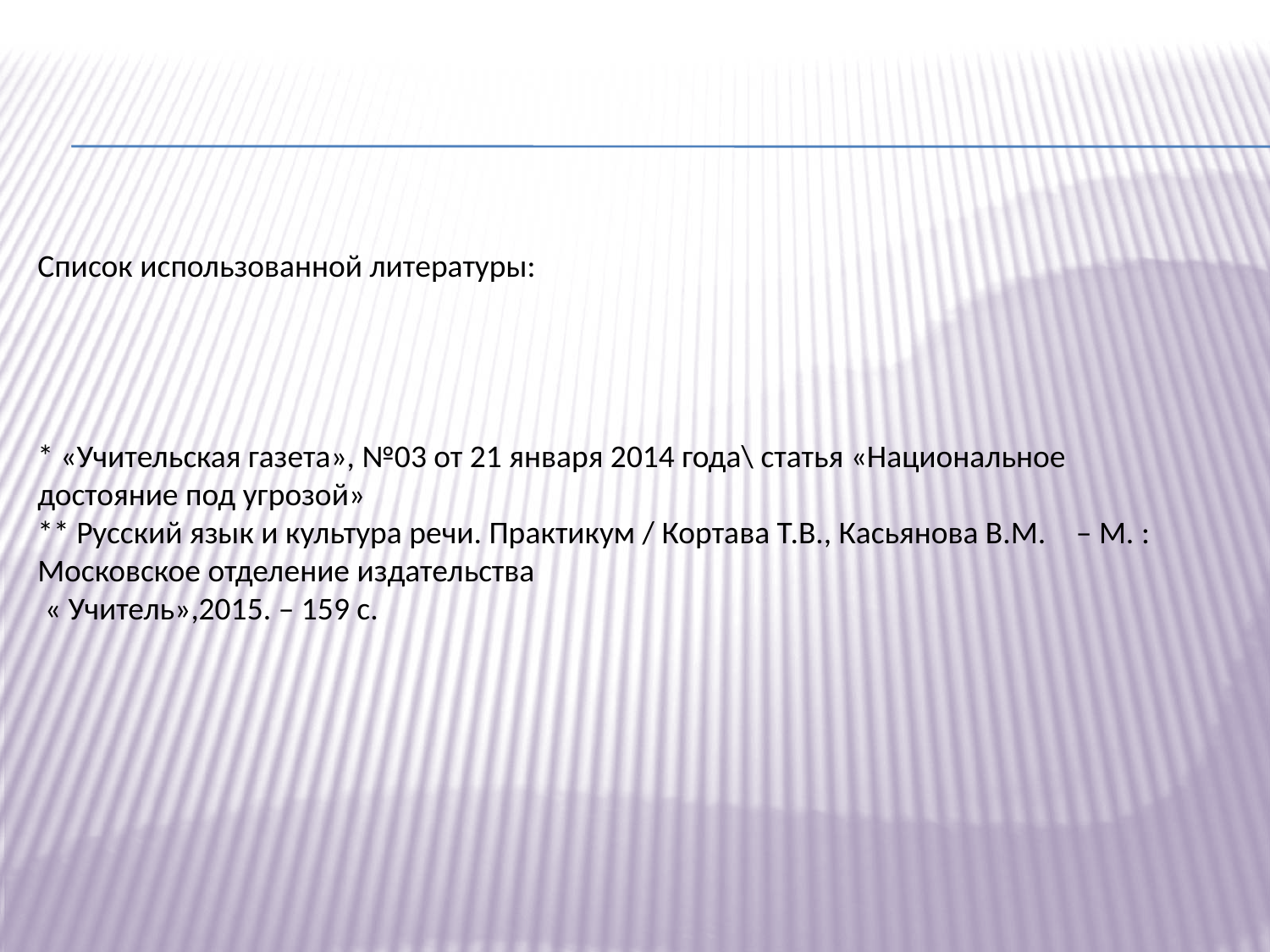

Список использованной литературы:

* «Учительская газета», №03 от 21 января 2014 года\ статья «Национальное достояние под угрозой»
** Русский язык и культура речи. Практикум / Кортава Т.В., Касьянова В.М.    – М. : Московское отделение издательства
 « Учитель»,2015. – 159 с.